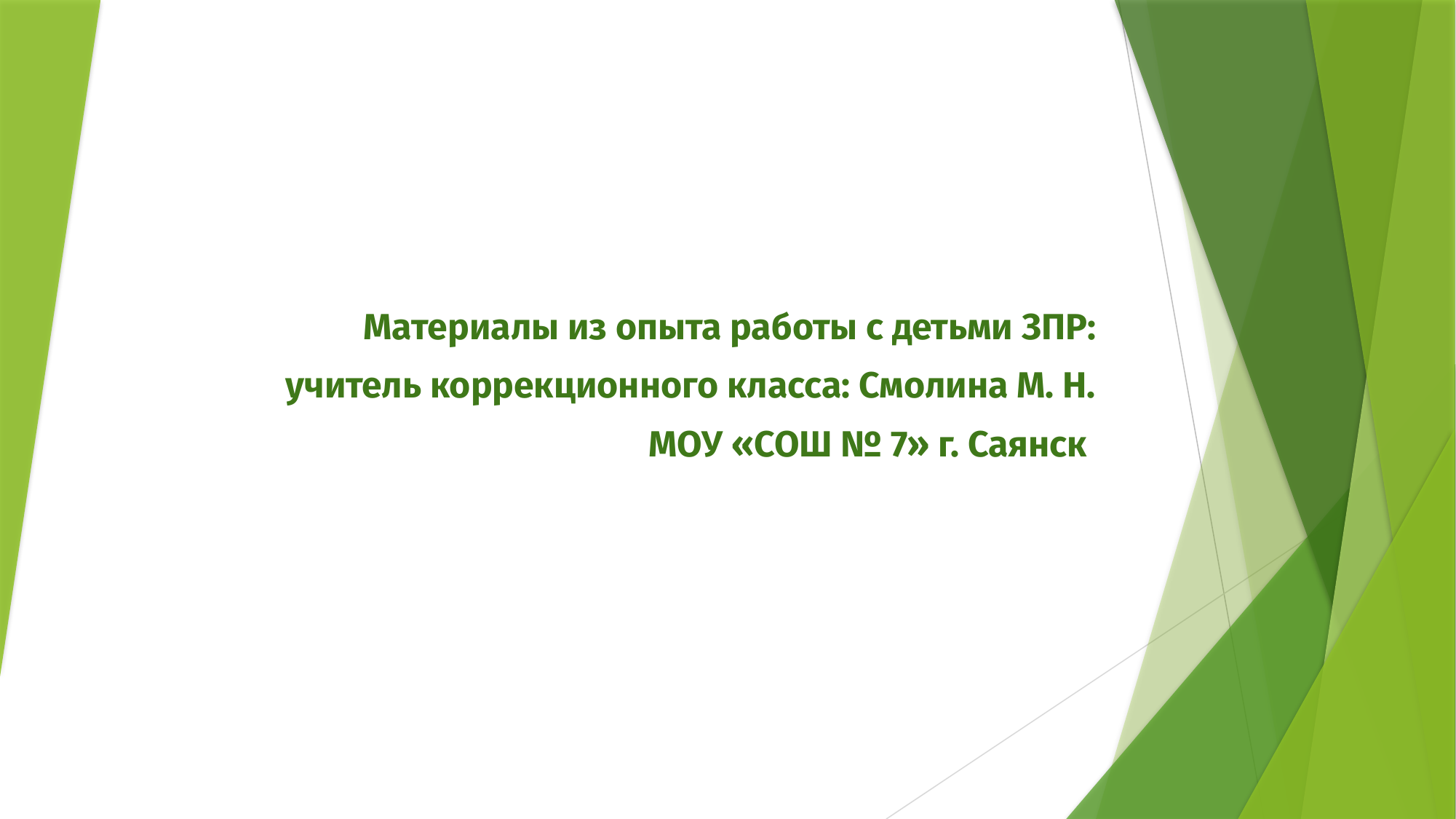

#
Материалы из опыта работы с детьми ЗПР:
учитель коррекционного класса: Смолина М. Н.
МОУ «СОШ № 7» г. Саянск